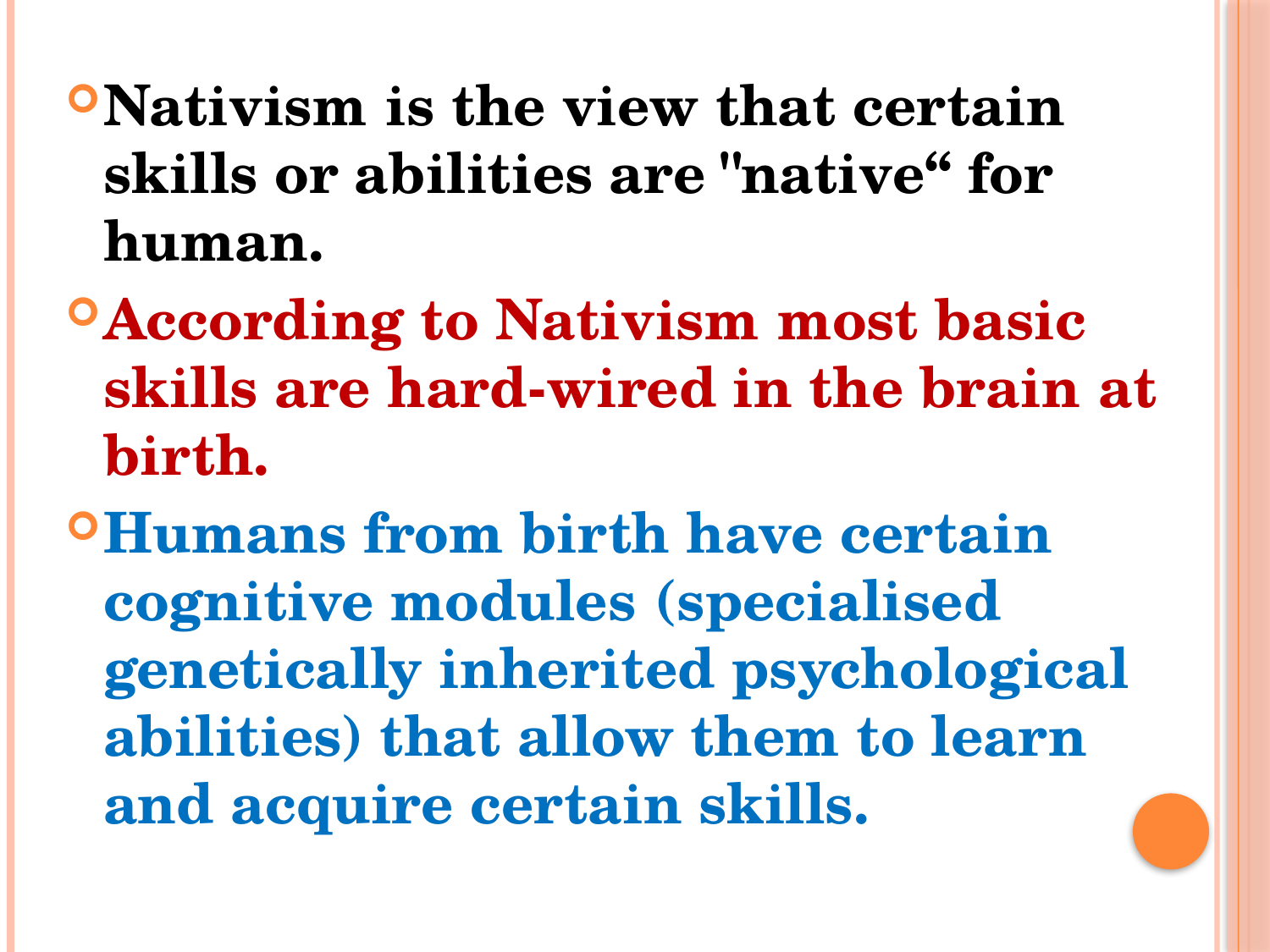

Nativism is the view that certain skills or abilities are "native“ for human.
According to Nativism most basic skills are hard-wired in the brain at birth.
Humans from birth have certain cognitive modules (specialised genetically inherited psychological abilities) that allow them to learn and acquire certain skills.